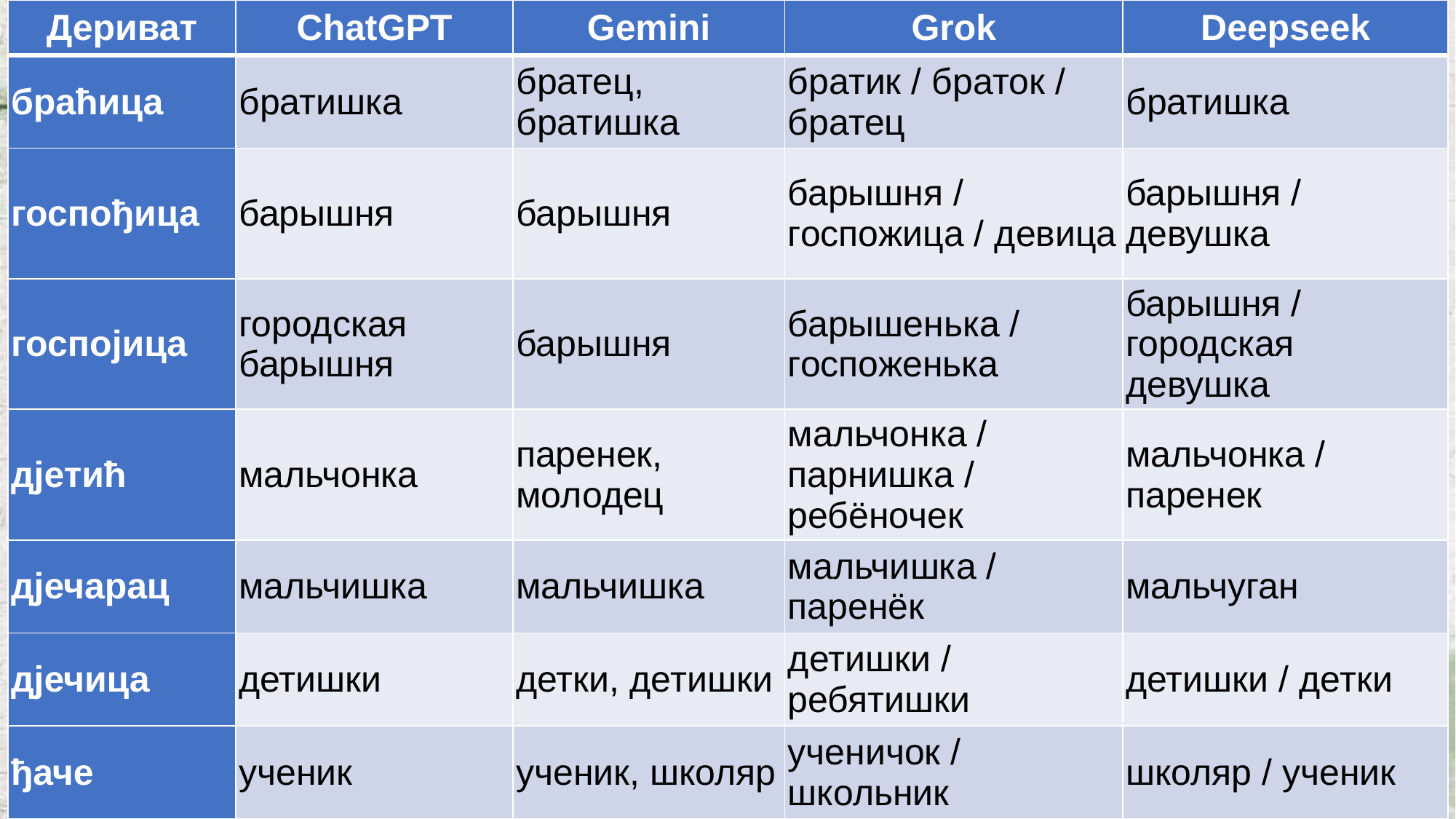

| Дериват | ChatGPT | Gemini | Grok | Deepseek |
| --- | --- | --- | --- | --- |
| браћица | братишка | братец, братишка | братик / браток / братец | братишка |
| госпођица | барышня | барышня | барышня / госпожица / девица | барышня / девушка |
| госпојица | городская барышня | барышня | барышенька / госпоженька | барышня / городская девушка |
| дјетић | мальчонка | паренек, молодец | мальчонка / парнишка / ребёночек | мальчонка / паренек |
| дјечарац | мальчишка | мальчишка | мальчишка / паренёк | мальчуган |
| дјечица | детишки | детки, детишки | детишки / ребятишки | детишки / детки |
| ђаче | ученик | ученик, школяр | ученичок / школьник | школяр / ученик |
#

11